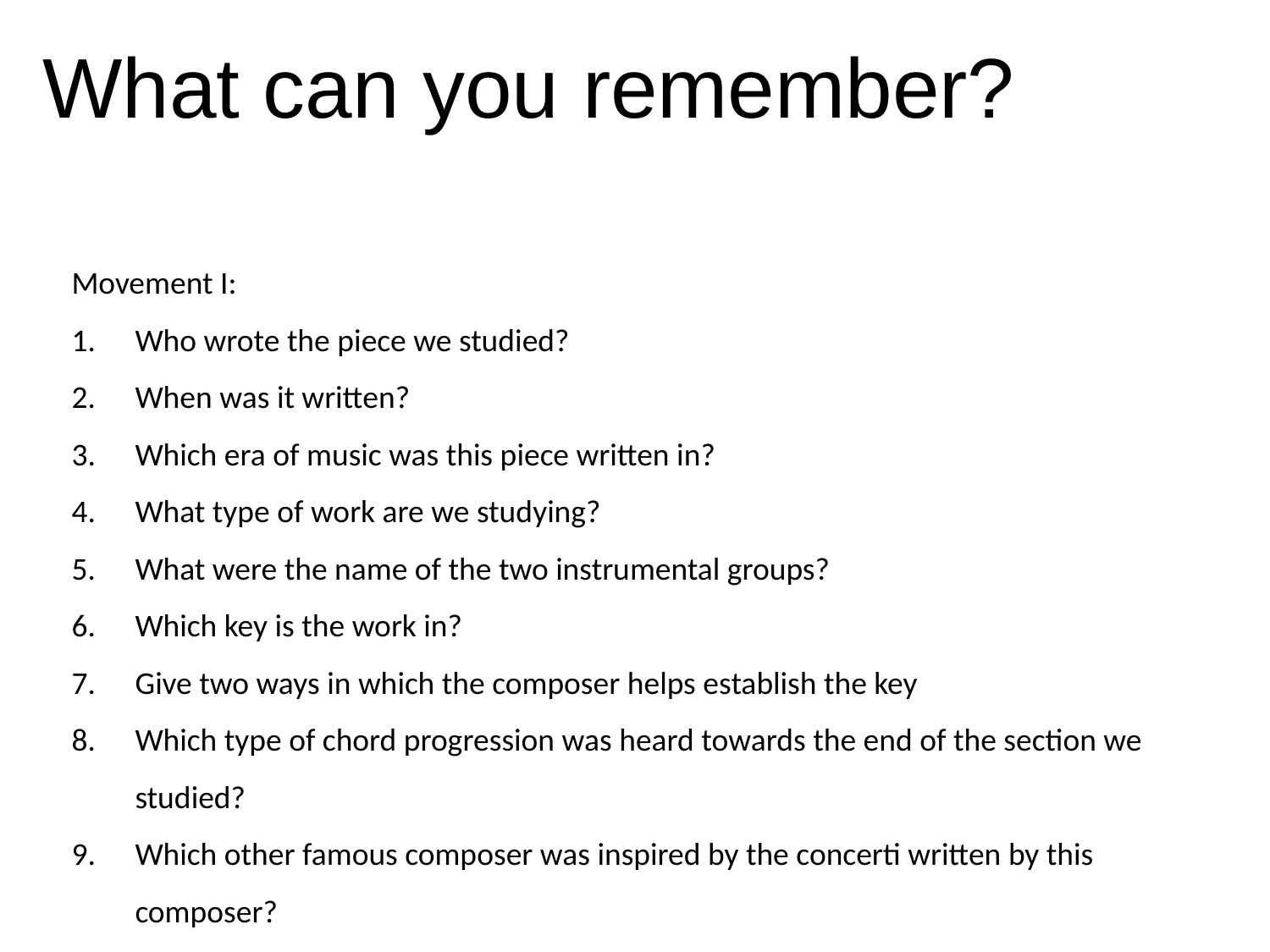

What can you remember?

Movement I:
Who wrote the piece we studied?
When was it written?
Which era of music was this piece written in?
What type of work are we studying?
What were the name of the two instrumental groups?
Which key is the work in?
Give two ways in which the composer helps establish the key
Which type of chord progression was heard towards the end of the section we studied?
Which other famous composer was inspired by the concerti written by this composer?